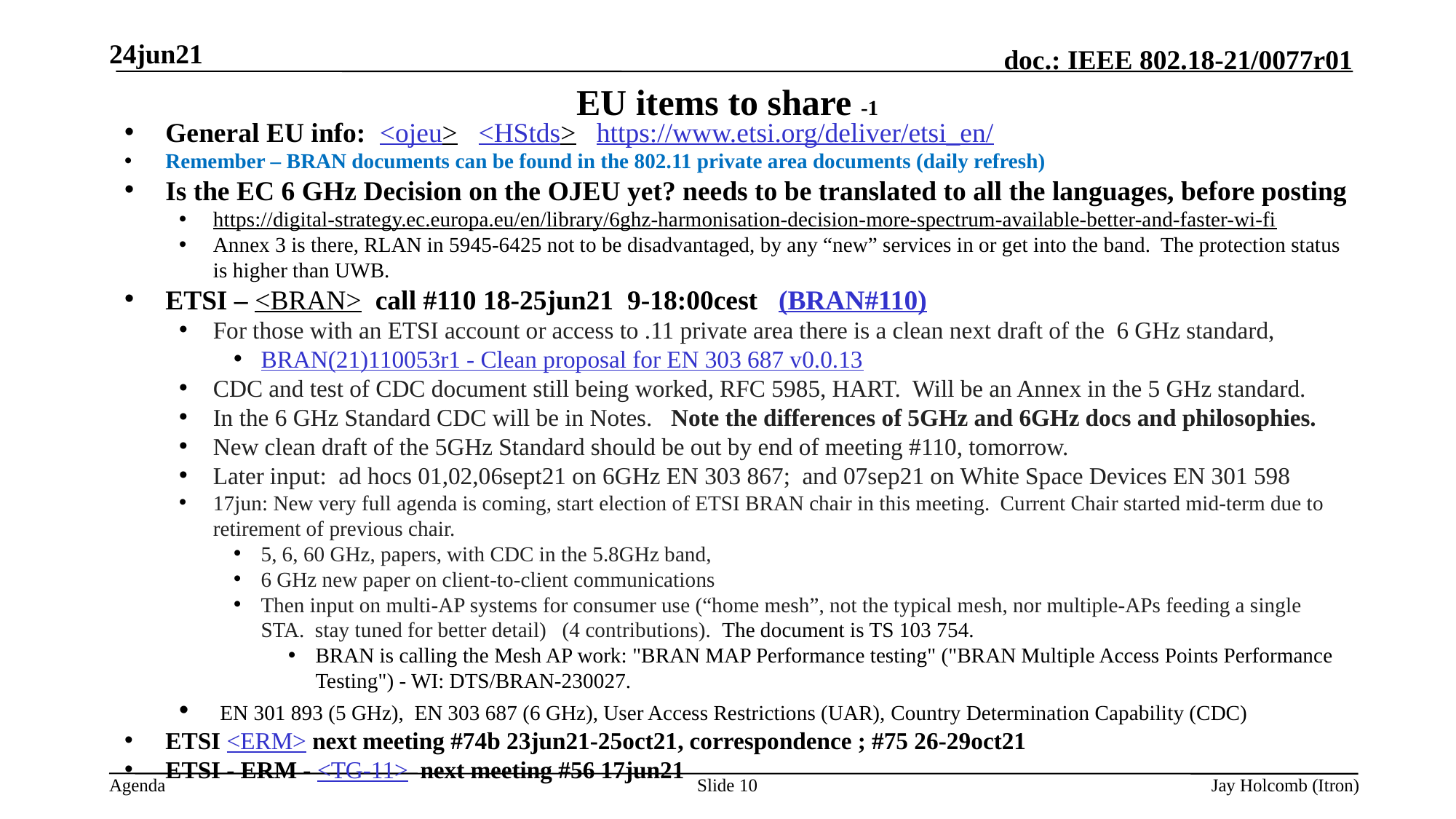

24jun21
# EU items to share -1
General EU info:  <ojeu>   <HStds>   https://www.etsi.org/deliver/etsi_en/
Remember – BRAN documents can be found in the 802.11 private area documents (daily refresh)
Is the EC 6 GHz Decision on the OJEU yet? needs to be translated to all the languages, before posting
https://digital-strategy.ec.europa.eu/en/library/6ghz-harmonisation-decision-more-spectrum-available-better-and-faster-wi-fi
Annex 3 is there, RLAN in 5945-6425 not to be disadvantaged, by any “new” services in or get into the band.  The protection status is higher than UWB.
ETSI – <BRAN>  call #110 18-25jun21  9-18:00cest   (BRAN#110)
For those with an ETSI account or access to .11 private area there is a clean next draft of the  6 GHz standard,
BRAN(21)110053r1 - Clean proposal for EN 303 687 v0.0.13
CDC and test of CDC document still being worked, RFC 5985, HART.  Will be an Annex in the 5 GHz standard.
In the 6 GHz Standard CDC will be in Notes.   Note the differences of 5GHz and 6GHz docs and philosophies.
New clean draft of the 5GHz Standard should be out by end of meeting #110, tomorrow.
Later input:  ad hocs 01,02,06sept21 on 6GHz EN 303 867;  and 07sep21 on White Space Devices EN 301 598
17jun: New very full agenda is coming, start election of ETSI BRAN chair in this meeting.  Current Chair started mid-term due to retirement of previous chair.
5, 6, 60 GHz, papers, with CDC in the 5.8GHz band,
6 GHz new paper on client-to-client communications
Then input on multi-AP systems for consumer use (“home mesh”, not the typical mesh, nor multiple-APs feeding a single STA.  stay tuned for better detail)   (4 contributions).  The document is TS 103 754.
BRAN is calling the Mesh AP work: "BRAN MAP Performance testing" ("BRAN Multiple Access Points Performance Testing") - WI: DTS/BRAN-230027.
 EN 301 893 (5 GHz),  EN 303 687 (6 GHz), User Access Restrictions (UAR), Country Determination Capability (CDC)
ETSI <ERM> next meeting #74b 23jun21-25oct21, correspondence ; #75 26-29oct21
ETSI - ERM - <TG-11>  next meeting #56 17jun21
Slide 10
Jay Holcomb (Itron)